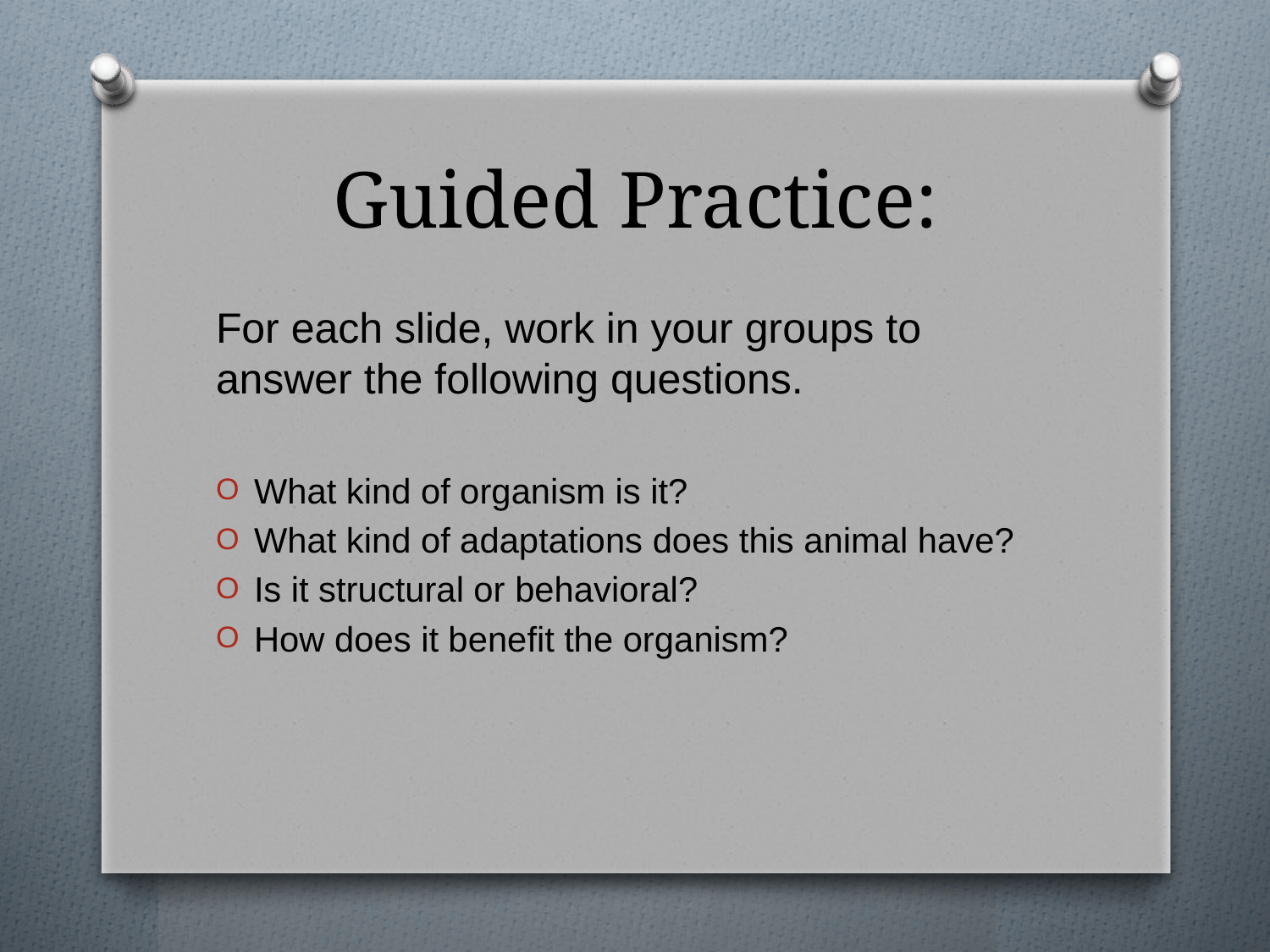

# Guided Practice:
For each slide, work in your groups to answer the following questions.

What kind of organism is it?
What kind of adaptations does this animal have?
Is it structural or behavioral?
How does it benefit the organism?